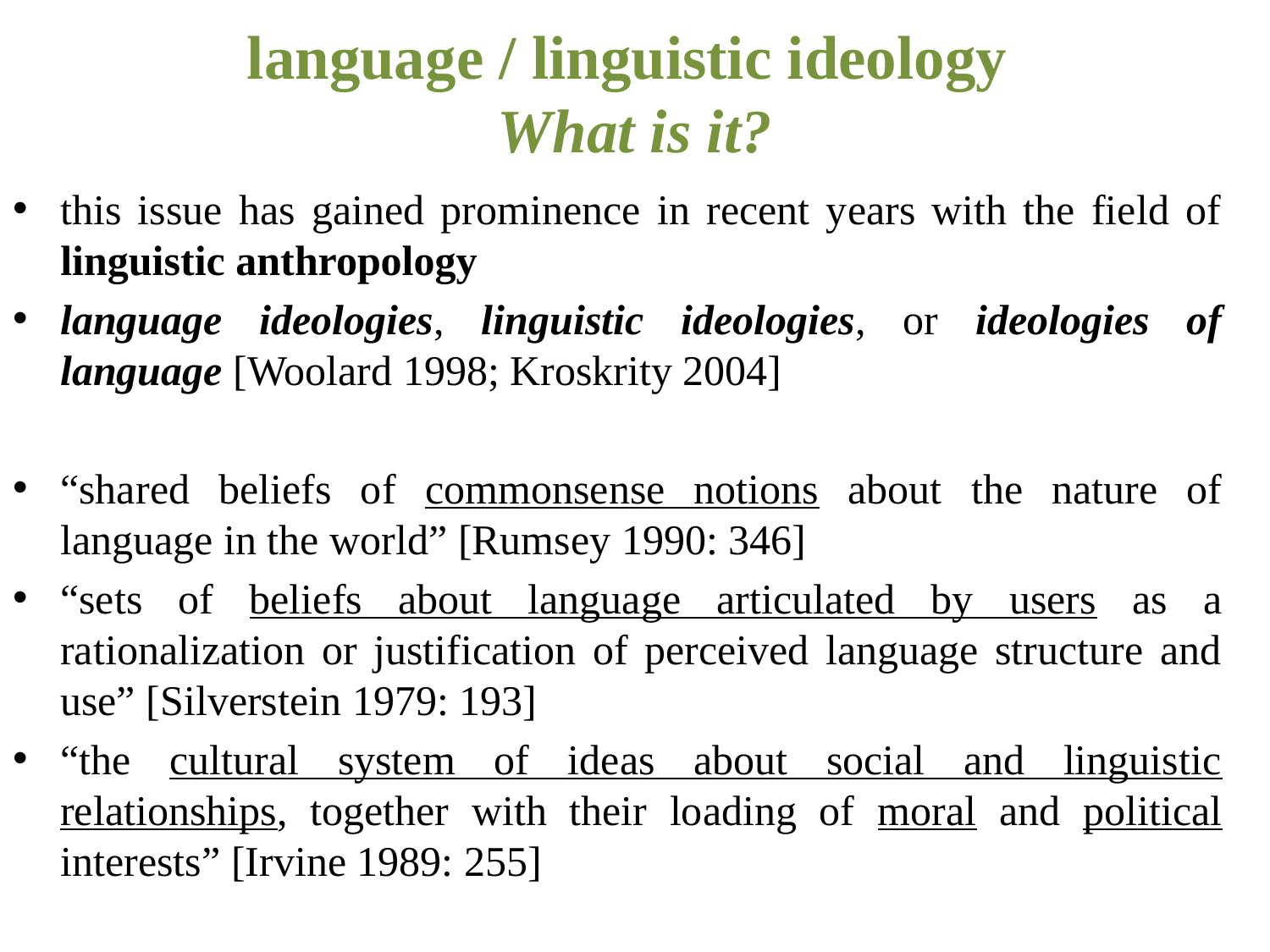

# language / linguistic ideology What is it?
this issue has gained prominence in recent years with the field of linguistic anthropology
language ideologies, linguistic ideologies, or ideologies of language [Woolard 1998; Kroskrity 2004]

“shared beliefs of commonsense notions about the nature of language in the world” [Rumsey 1990: 346]
“sets of beliefs about language articulated by users as a rationalization or justification of perceived language structure and use” [Silverstein 1979: 193]
“the cultural system of ideas about social and linguistic relationships, together with their loading of moral and political interests” [Irvine 1989: 255]